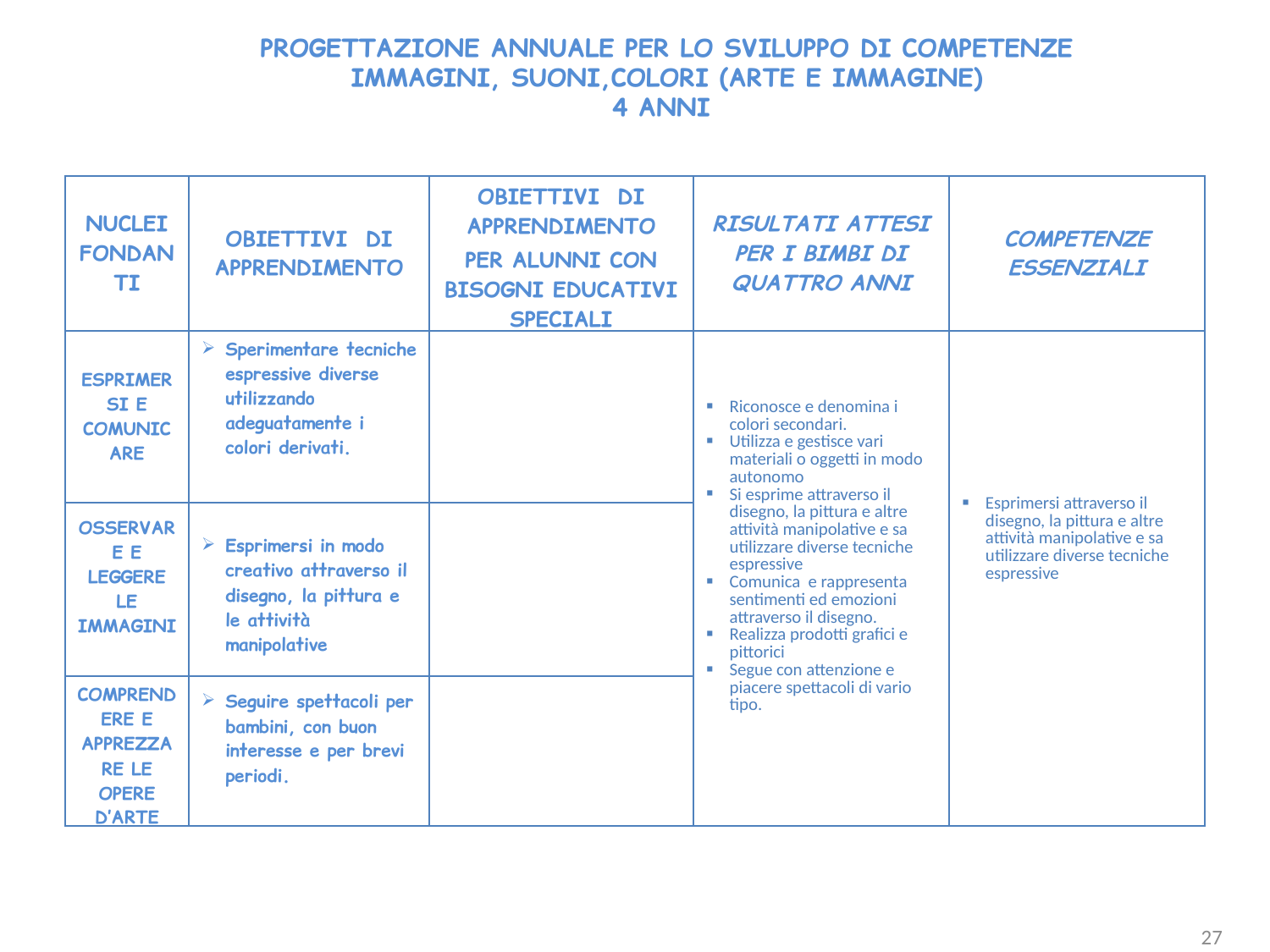

PROGETTAZIONE ANNUALE PER LO SVILUPPO DI COMPETENZE
IMMAGINI, SUONI,COLORI (ARTE E IMMAGINE)
4 ANNI
| NUCLEI FONDANTI | OBIETTIVI DI APPRENDIMENTO | OBIETTIVI DI APPRENDIMENTO PER ALUNNI CON BISOGNI EDUCATIVI SPECIALI | RISULTATI ATTESI PER I BIMBI DI QUATTRO ANNI | COMPETENZE ESSENZIALI |
| --- | --- | --- | --- | --- |
| ESPRIMERSI E COMUNICARE | Sperimentare tecniche espressive diverse utilizzando adeguatamente i colori derivati. |  | Riconosce e denomina i colori secondari. Utilizza e gestisce vari materiali o oggetti in modo autonomo Si esprime attraverso il disegno, la pittura e altre attività manipolative e sa utilizzare diverse tecniche espressive Comunica e rappresenta sentimenti ed emozioni attraverso il disegno. Realizza prodotti grafici e pittorici Segue con attenzione e piacere spettacoli di vario tipo. | Esprimersi attraverso il disegno, la pittura e altre attività manipolative e sa utilizzare diverse tecniche espressive |
| OSSERVARE E LEGGERE LE IMMAGINI | Esprimersi in modo creativo attraverso il disegno, la pittura e le attività manipolative |  |  |  |
| COMPRENDERE E APPREZZARE LE OPERE D’ARTE | Seguire spettacoli per bambini, con buon interesse e per brevi periodi. |  |  |  |
27